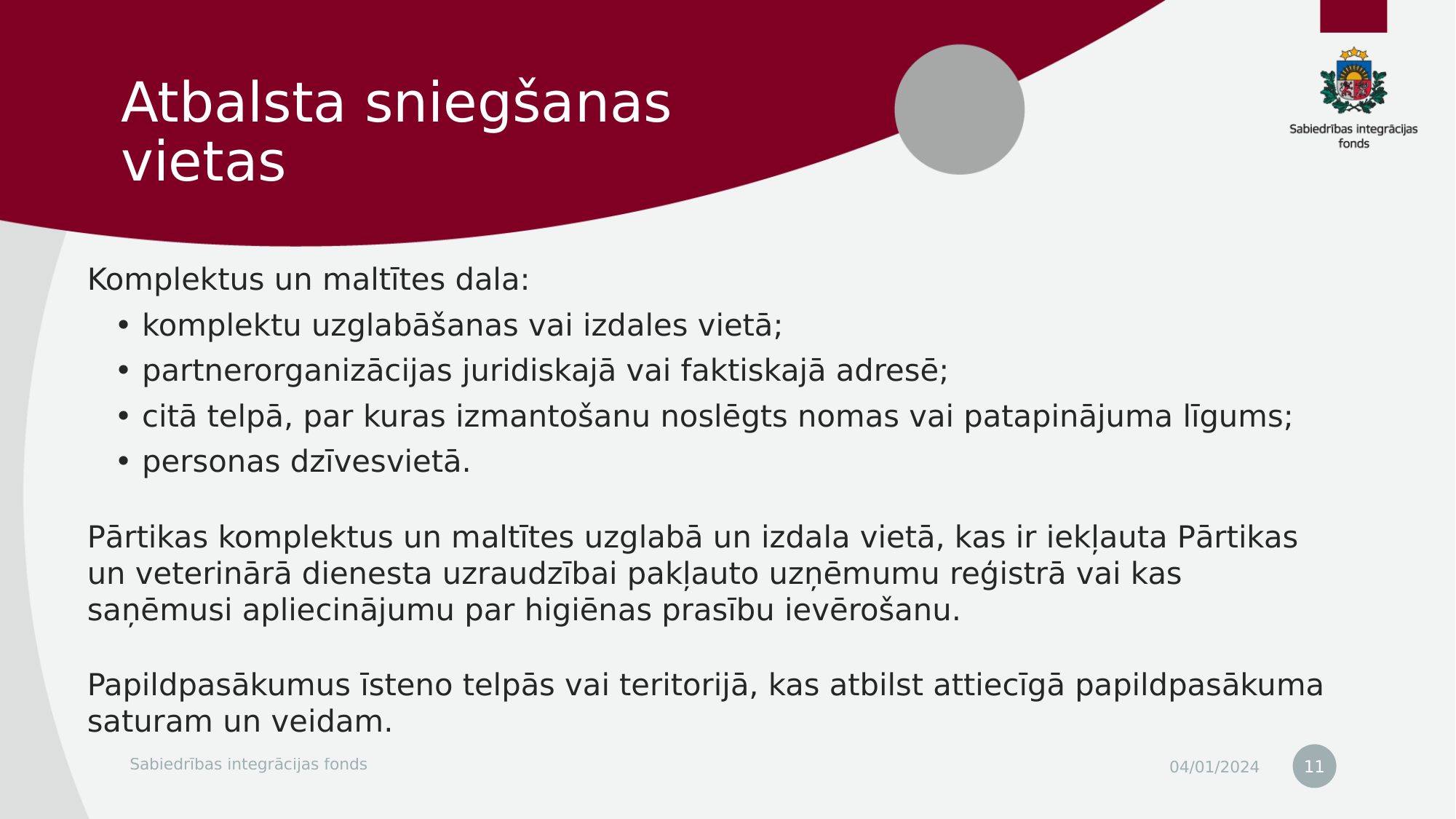

# Atbalsta sniegšanas vietas
Komplektus un maltītes dala:
• komplektu uzglabāšanas vai izdales vietā;
• partnerorganizācijas juridiskajā vai faktiskajā adresē;
• citā telpā, par kuras izmantošanu noslēgts nomas vai patapinājuma līgums;
• personas dzīvesvietā.

Pārtikas komplektus un maltītes uzglabā un izdala vietā, kas ir iekļauta Pārtikas un veterinārā dienesta uzraudzībai pakļauto uzņēmumu reģistrā vai kas saņēmusi apliecinājumu par higiēnas prasību ievērošanu.

Papildpasākumus īsteno telpās vai teritorijā, kas atbilst attiecīgā papildpasākuma saturam un veidam.
11
Sabiedrības integrācijas fonds
04/01/2024